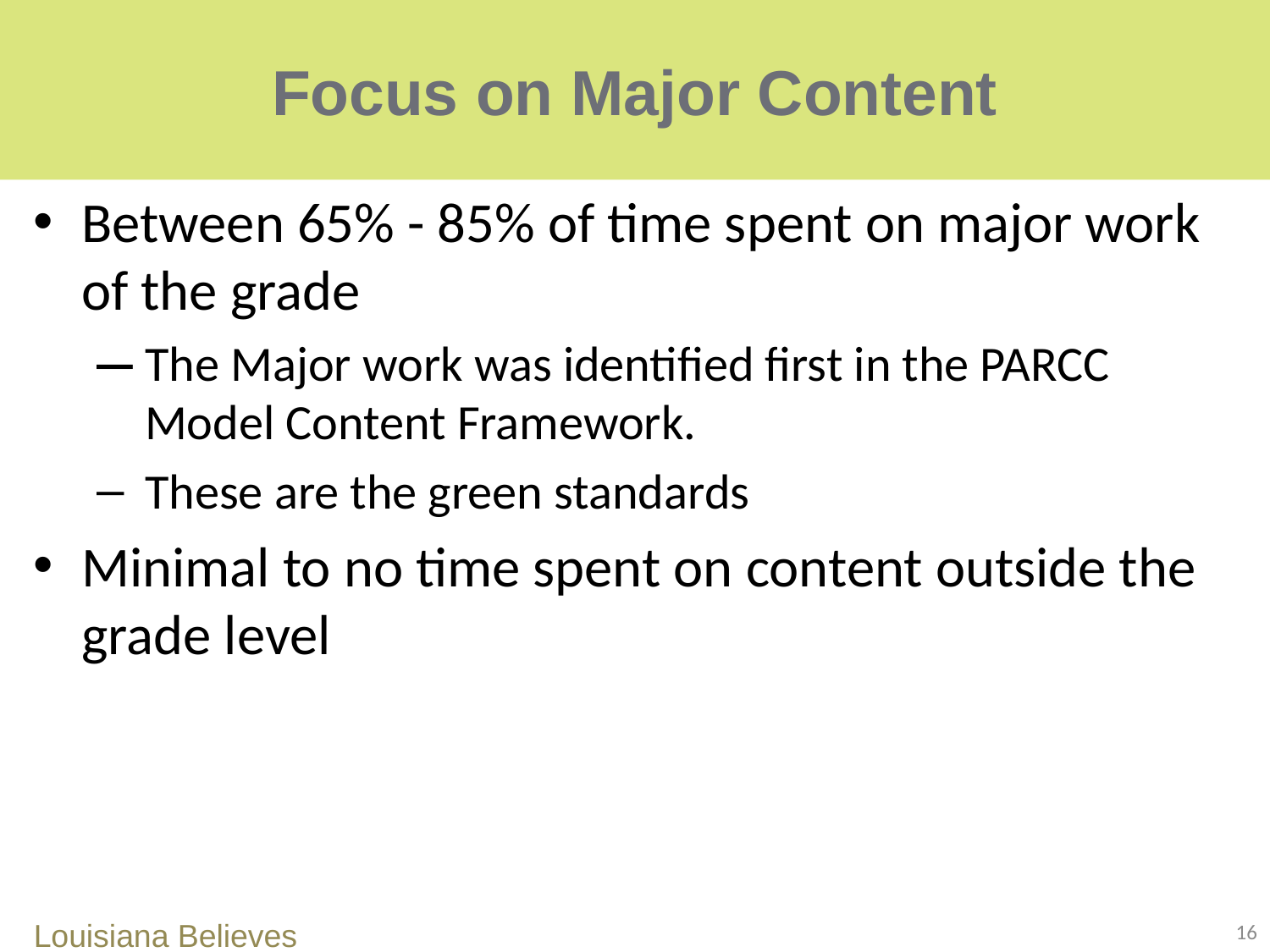

# Focus on Major Content
Between 65% - 85% of time spent on major work of the grade
The Major work was identified first in the PARCC Model Content Framework.
These are the green standards
Minimal to no time spent on content outside the grade level
Louisiana Believes
16